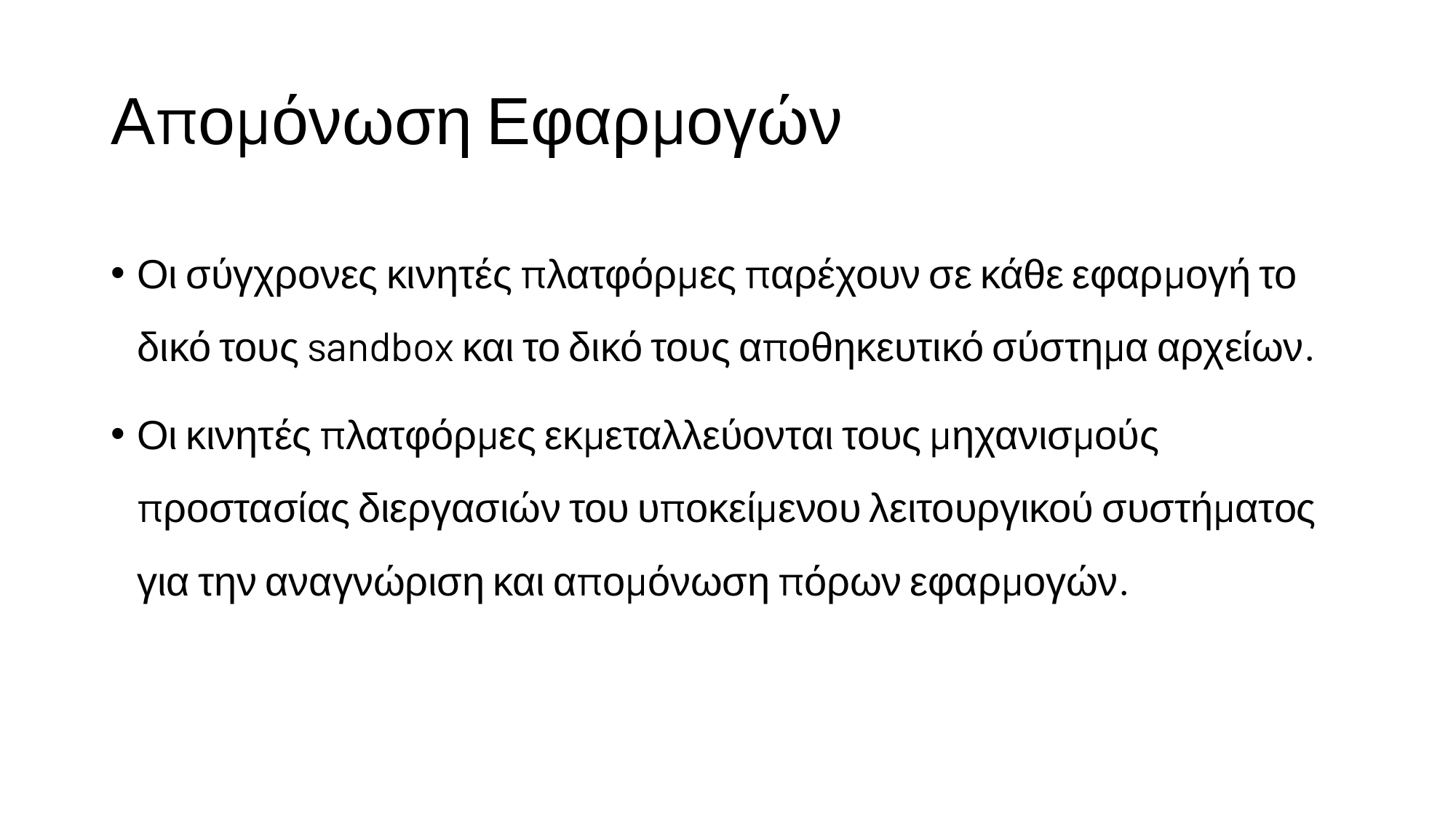

# Απομόνωση Εφαρμογών
Οι σύγχρονες κινητές πλατφόρμες παρέχουν σε κάθε εφαρμογή το δικό τους sandbox και το δικό τους αποθηκευτικό σύστημα αρχείων.
Οι κινητές πλατφόρμες εκμεταλλεύονται τους μηχανισμούς προστασίας διεργασιών του υποκείμενου λειτουργικού συστήματος για την αναγνώριση και απομόνωση πόρων εφαρμογών.